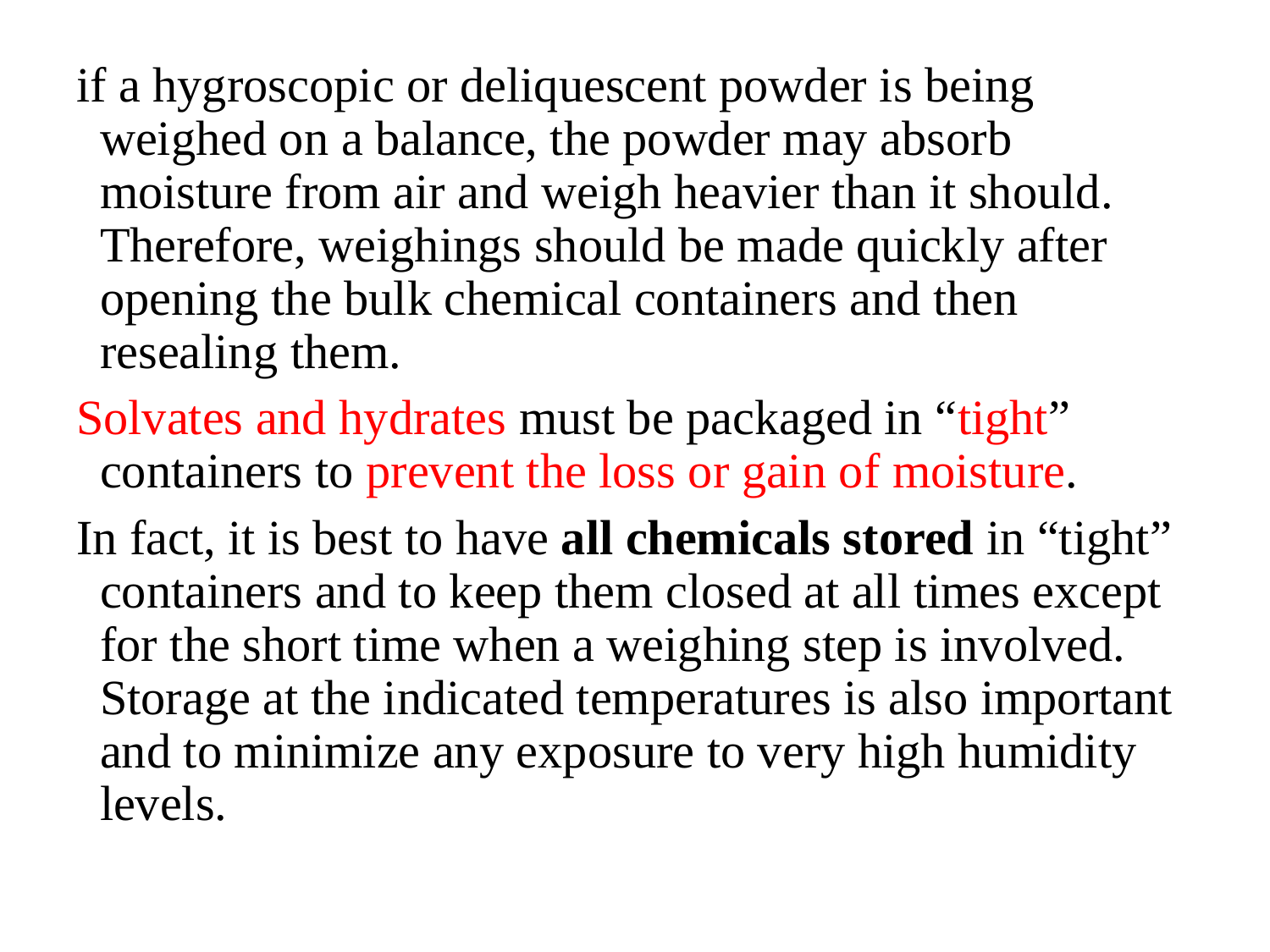

if a hygroscopic or deliquescent powder is being weighed on a balance, the powder may absorb moisture from air and weigh heavier than it should. Therefore, weighings should be made quickly after opening the bulk chemical containers and then resealing them.
Solvates and hydrates must be packaged in “tight” containers to prevent the loss or gain of moisture.
In fact, it is best to have all chemicals stored in “tight” containers and to keep them closed at all times except for the short time when a weighing step is involved. Storage at the indicated temperatures is also important and to minimize any exposure to very high humidity levels.